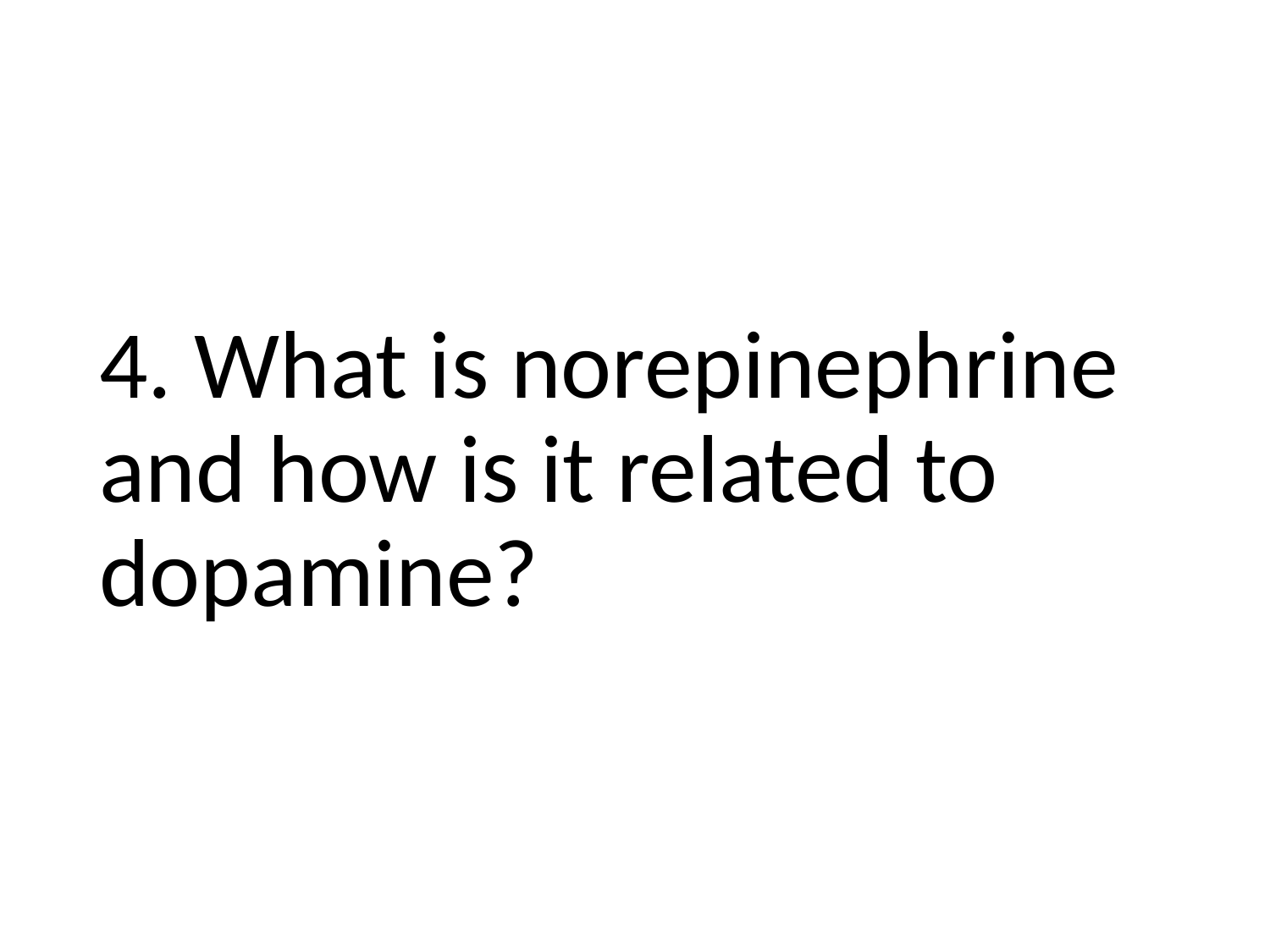

# 4. What is norepinephrine and how is it related to dopamine?